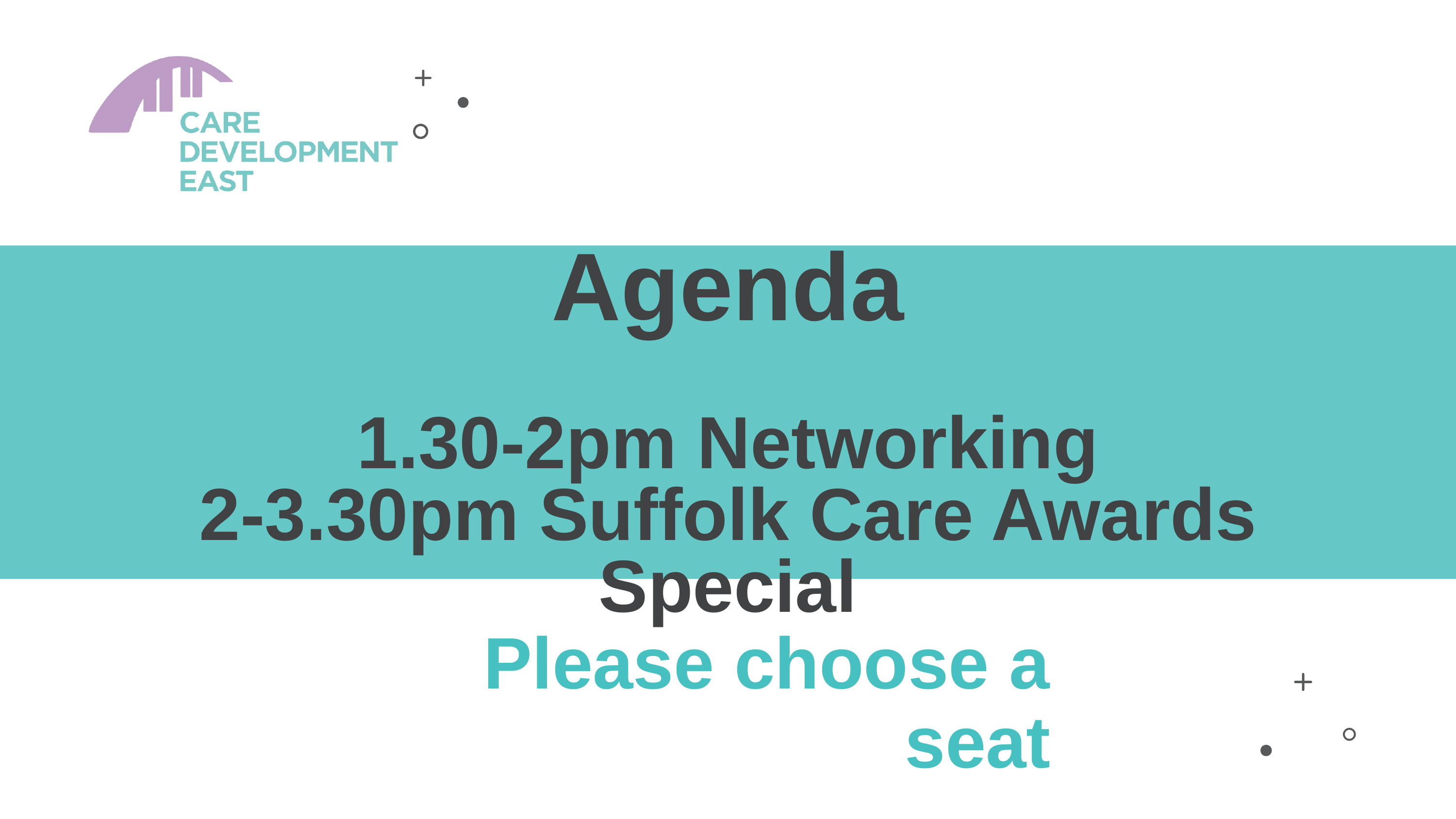

Agenda

1.30-2pm Networking
2-3.30pm Suffolk Care Awards Special
Please choose a seat